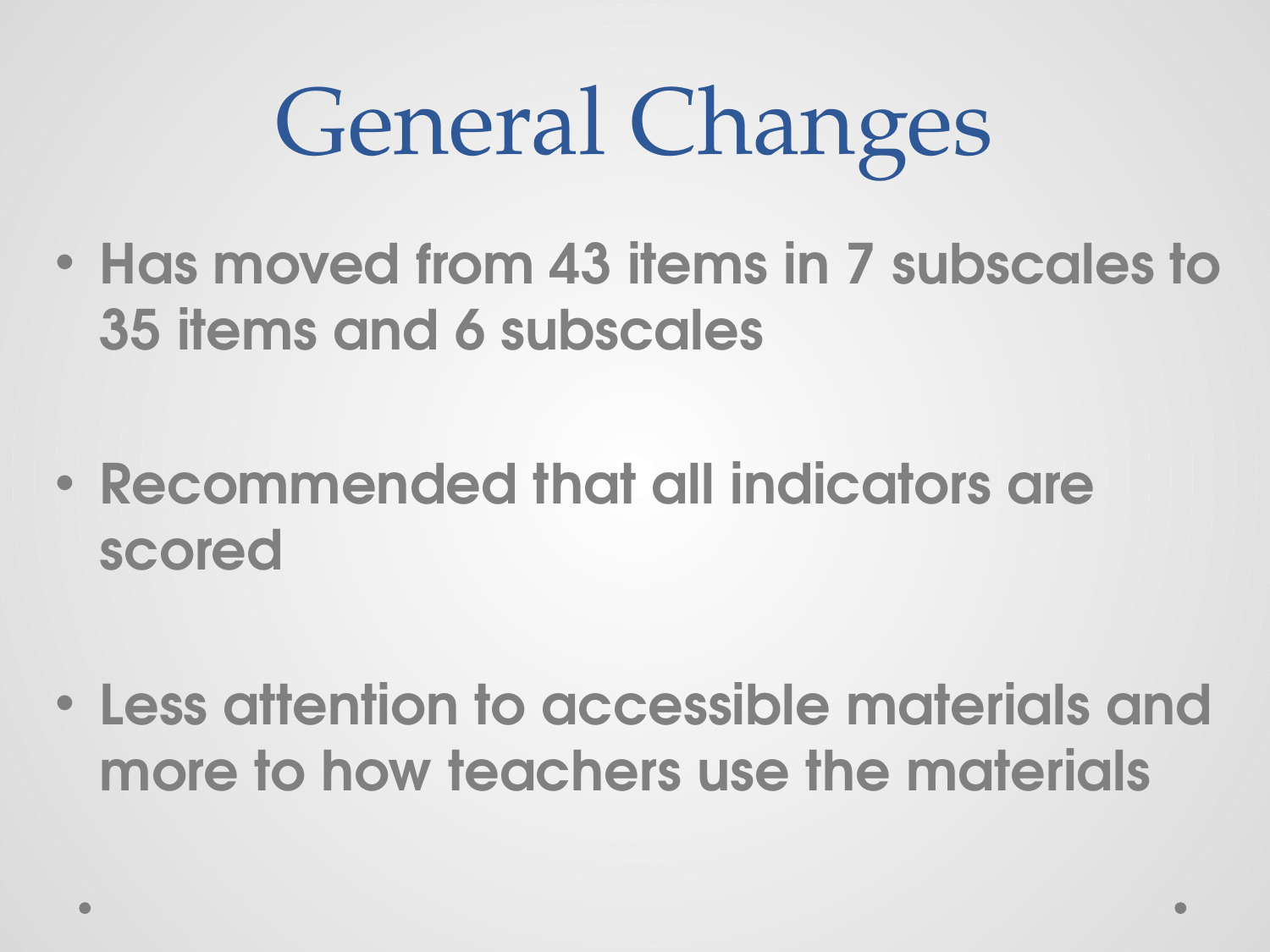

# General Changes
Has moved from 43 items in 7 subscales to 35 items and 6 subscales

Recommended that all indicators are scored

Less attention to accessible materials and more to how teachers use the materials